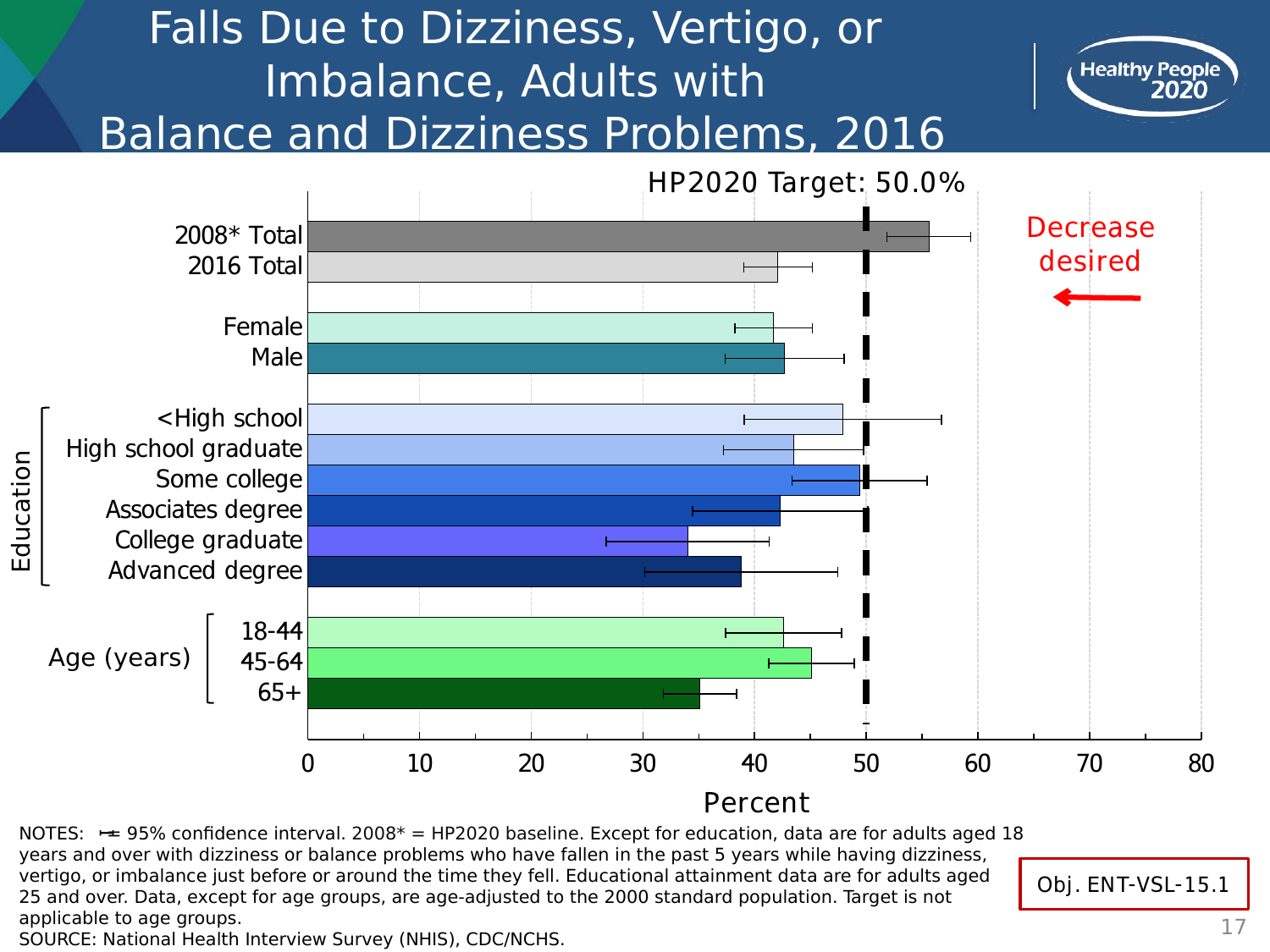

# Falls Due to Dizziness, Vertigo, or Imbalance, Adults with Balance and Dizziness Problems, 2016
HP2020 Target: 50.0%

[unsupported chart]

Decrease desired

Education

Age (years)
Percent
NOTES:    = 95% confidence interval. 2008* = HP2020 baseline. Except for education, data are for adults aged 18 years and over with dizziness or balance problems who have fallen in the past 5 years while having dizziness, vertigo, or imbalance just before or around the time they fell. Educational attainment data are for adults aged
25 and over. Data, except for age groups, are age-adjusted to the 2000 standard population. Target is not applicable to age groups.
SOURCE: National Health Interview Survey (NHIS), CDC/NCHS.
I
Obj. ENT-VSL-15.1
17